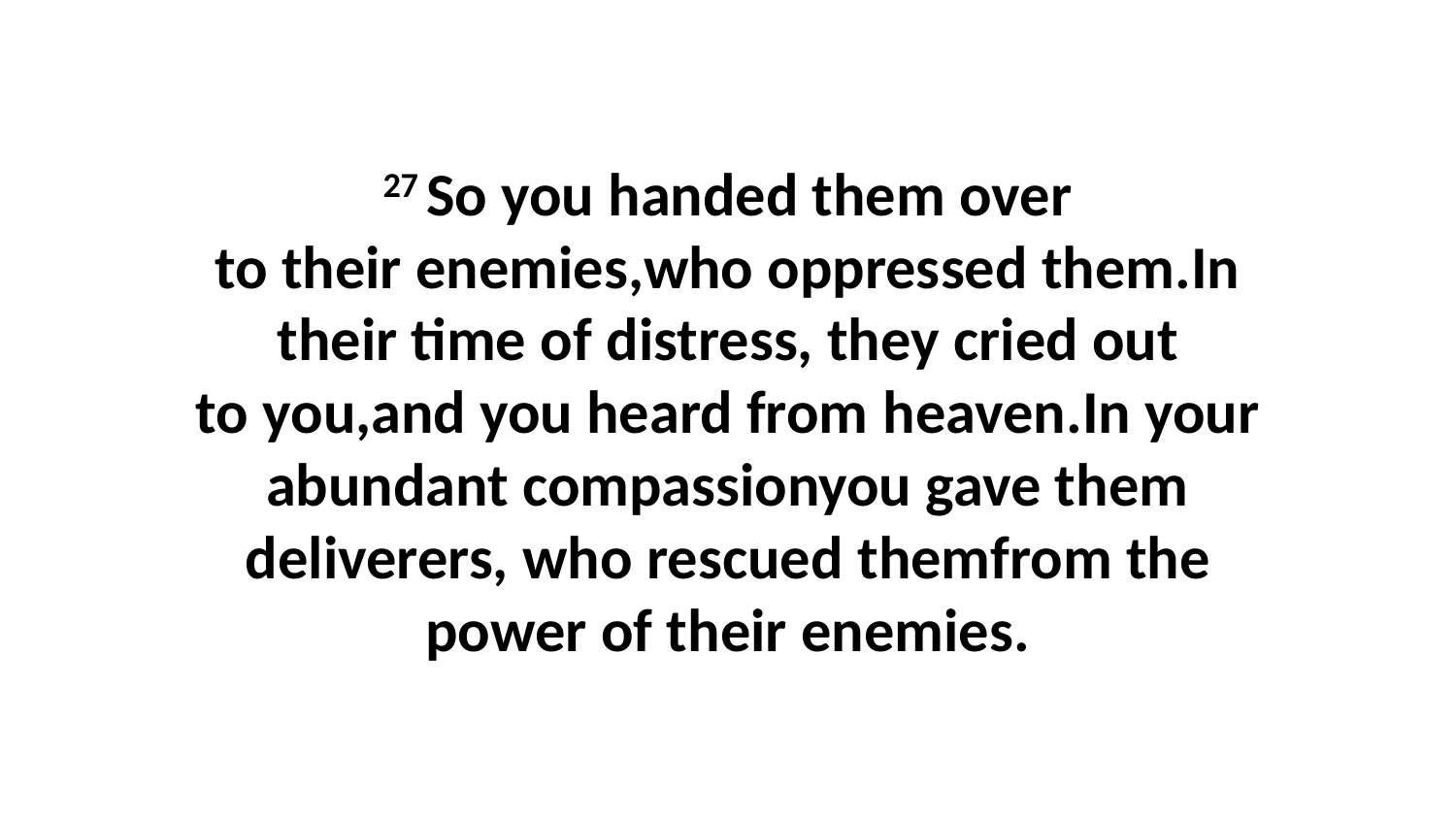

27 So you handed them over to their enemies,who oppressed them.In their time of distress, they cried out to you,and you heard from heaven.In your abundant compassionyou gave them deliverers, who rescued themfrom the power of their enemies.